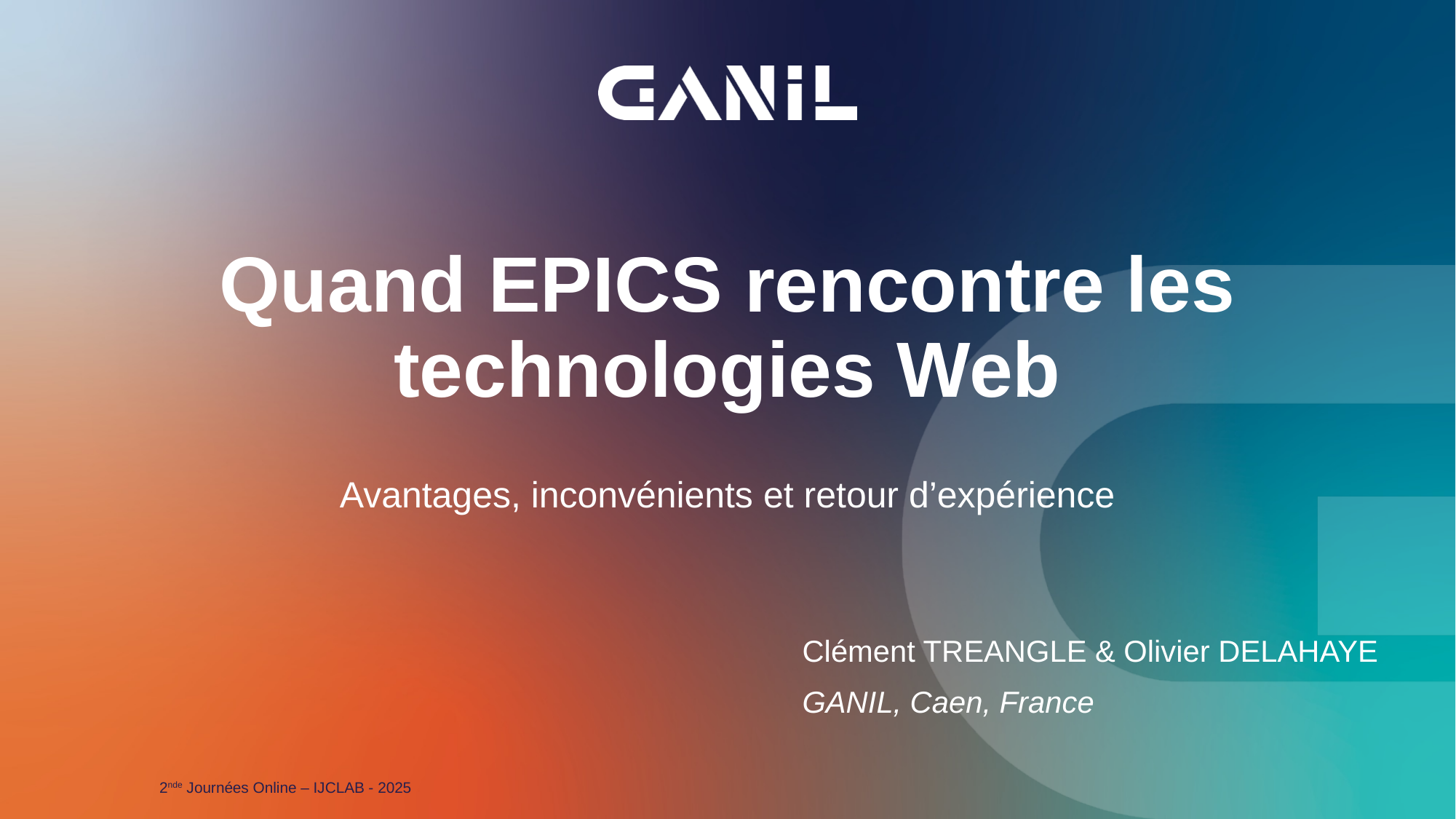

# Quand EPICS rencontre les technologies Web
Avantages, inconvénients et retour d’expérience
Clément TREANGLE & Olivier DELAHAYE
GANIL, Caen, France
2nde Journées Online – IJCLAB - 2025